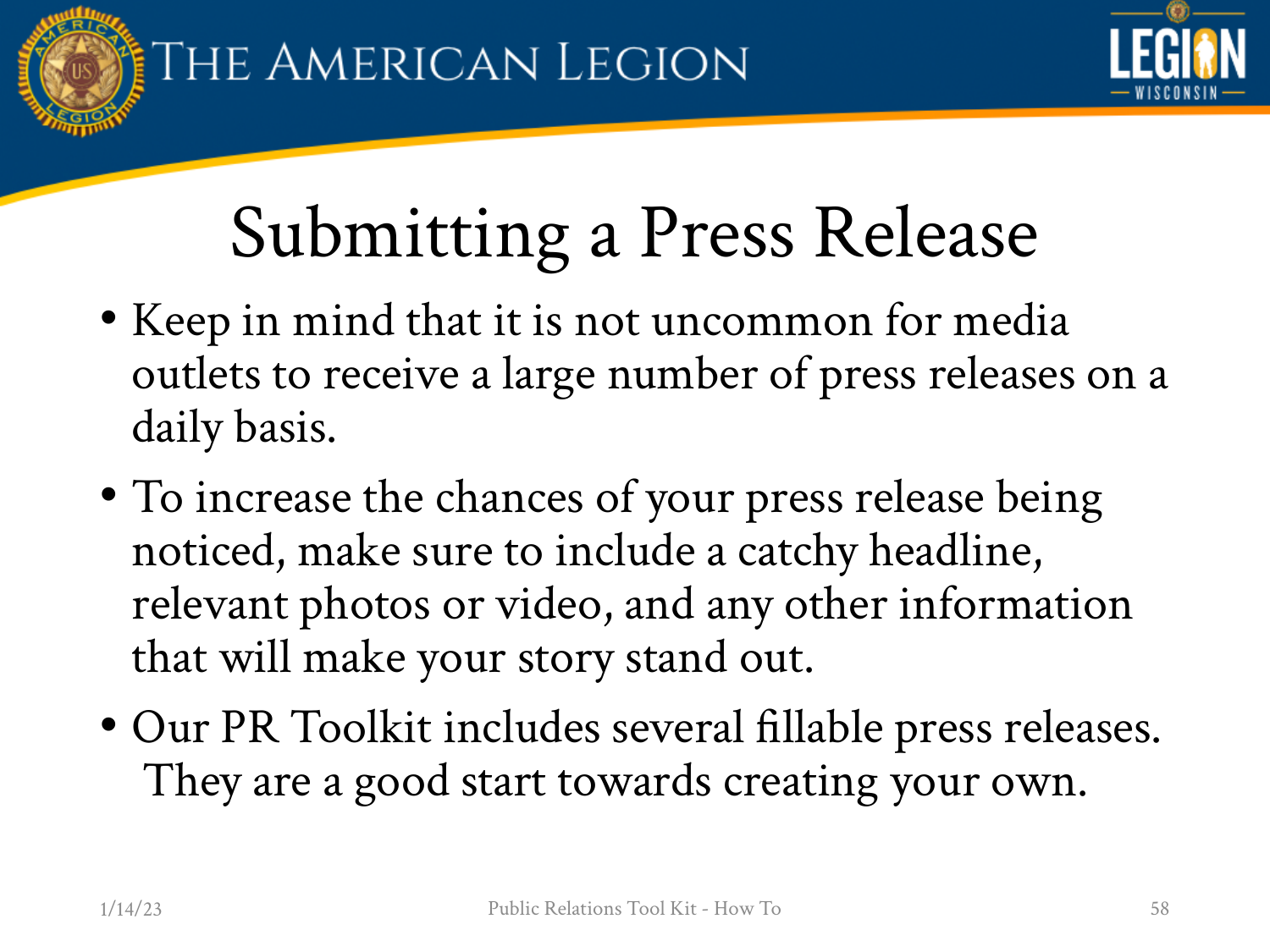

# Submitting a Press Release
Keep in mind that it is not uncommon for media outlets to receive a large number of press releases on a daily basis.
To increase the chances of your press release being noticed, make sure to include a catchy headline, relevant photos or video, and any other information that will make your story stand out.
Our PR Toolkit includes several fillable press releases.  They are a good start towards creating your own.

1/14/23
Public Relations Tool Kit - How To
58